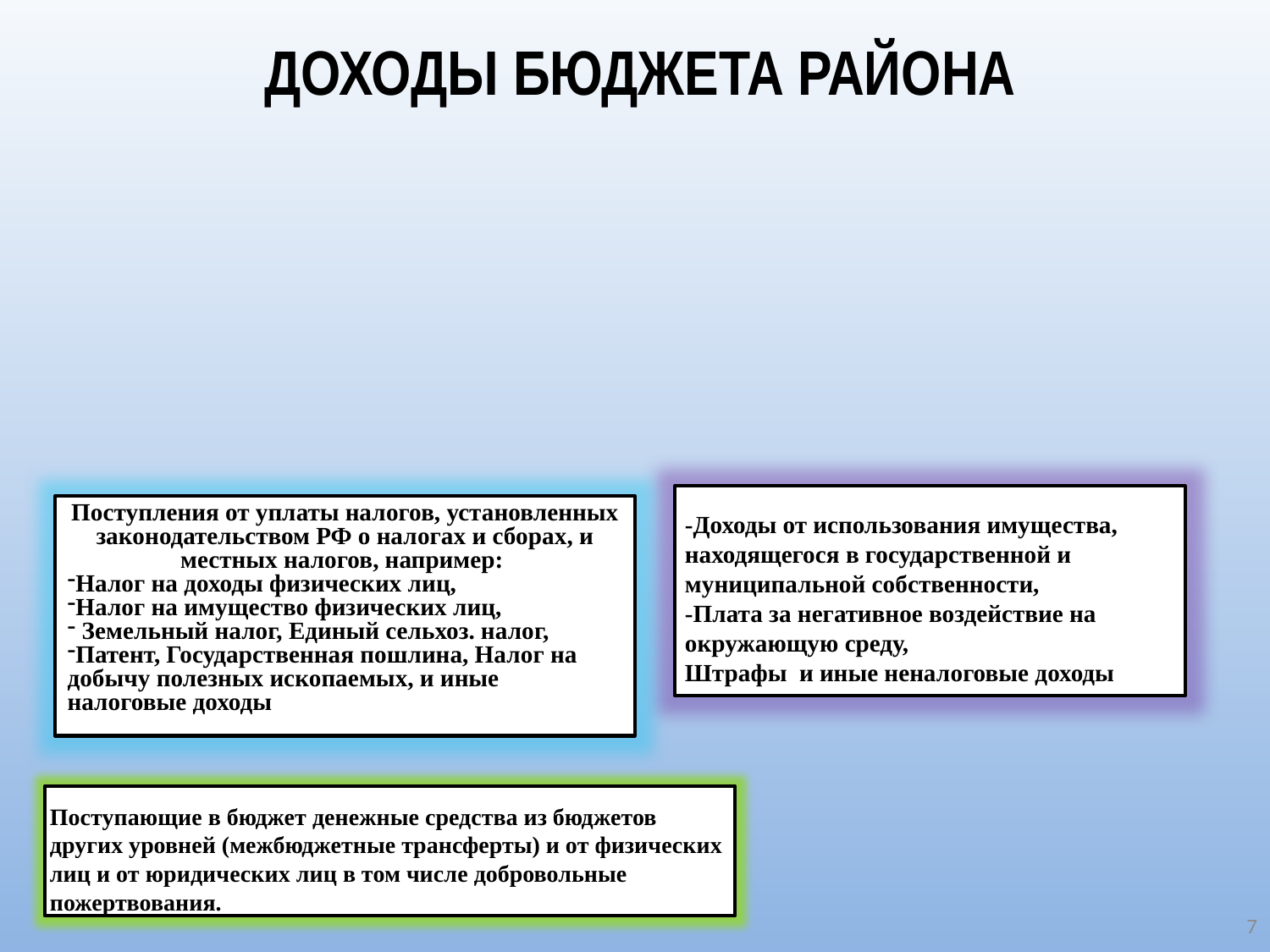

ДОХОДЫ БЮДЖЕТА РАЙОНА
Неналоговые доходы
Налоговые доходы
-Доходы от использования имущества, находящегося в государственной и муниципальной собственности,
-Плата за негативное воздействие на окружающую среду,
Штрафы  и иные неналоговые доходы
Поступления от уплаты налогов, установленных законодательством РФ о налогах и сборах, и местных налогов, например:
Налог на доходы физических лиц,
Налог на имущество физических лиц,
 Земельный налог, Единый сельхоз. налог,
Патент, Государственная пошлина, Налог на добычу полезных ископаемых, и иные налоговые доходы

Поступающие в бюджет денежные средства из бюджетов других уровней (межбюджетные трансферты) и от физических лиц и от юридических лиц в том числе добровольные пожертвования.
7